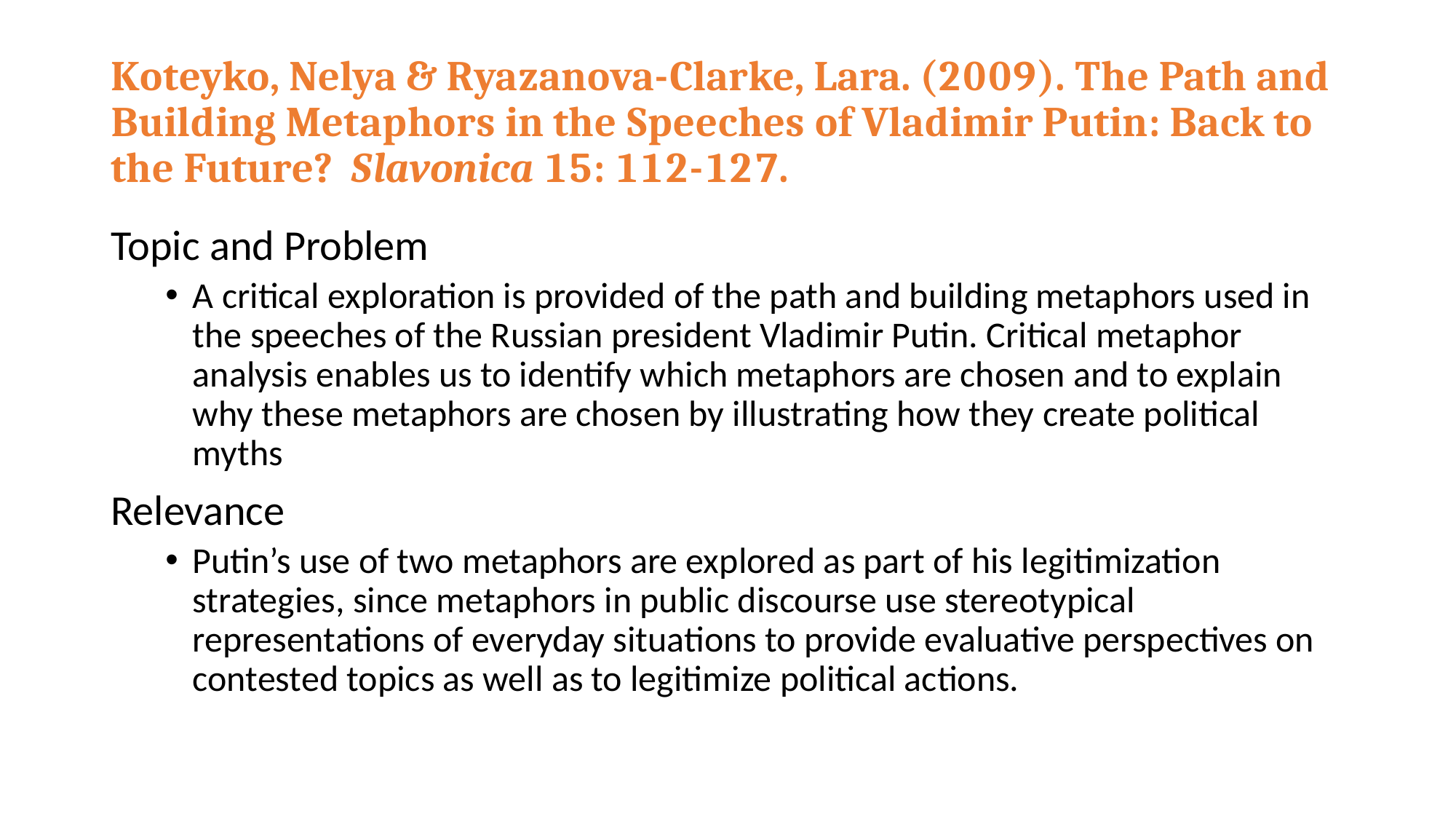

# Koteyko, Nelya & Ryazanova-Clarke, Lara. (2009). The Path and Building Metaphors in the Speeches of Vladimir Putin: Back to the Future?  Slavonica 15: 112-127.
Topic and Problem
A critical exploration is provided of the path and building metaphors used in the speeches of the Russian president Vladimir Putin. Critical metaphor analysis enables us to identify which metaphors are chosen and to explain why these metaphors are chosen by illustrating how they create political myths
Relevance
Putin’s use of two metaphors are explored as part of his legitimization strategies, since metaphors in public discourse use stereotypical representations of everyday situations to provide evaluative perspectives on contested topics as well as to legitimize political actions.